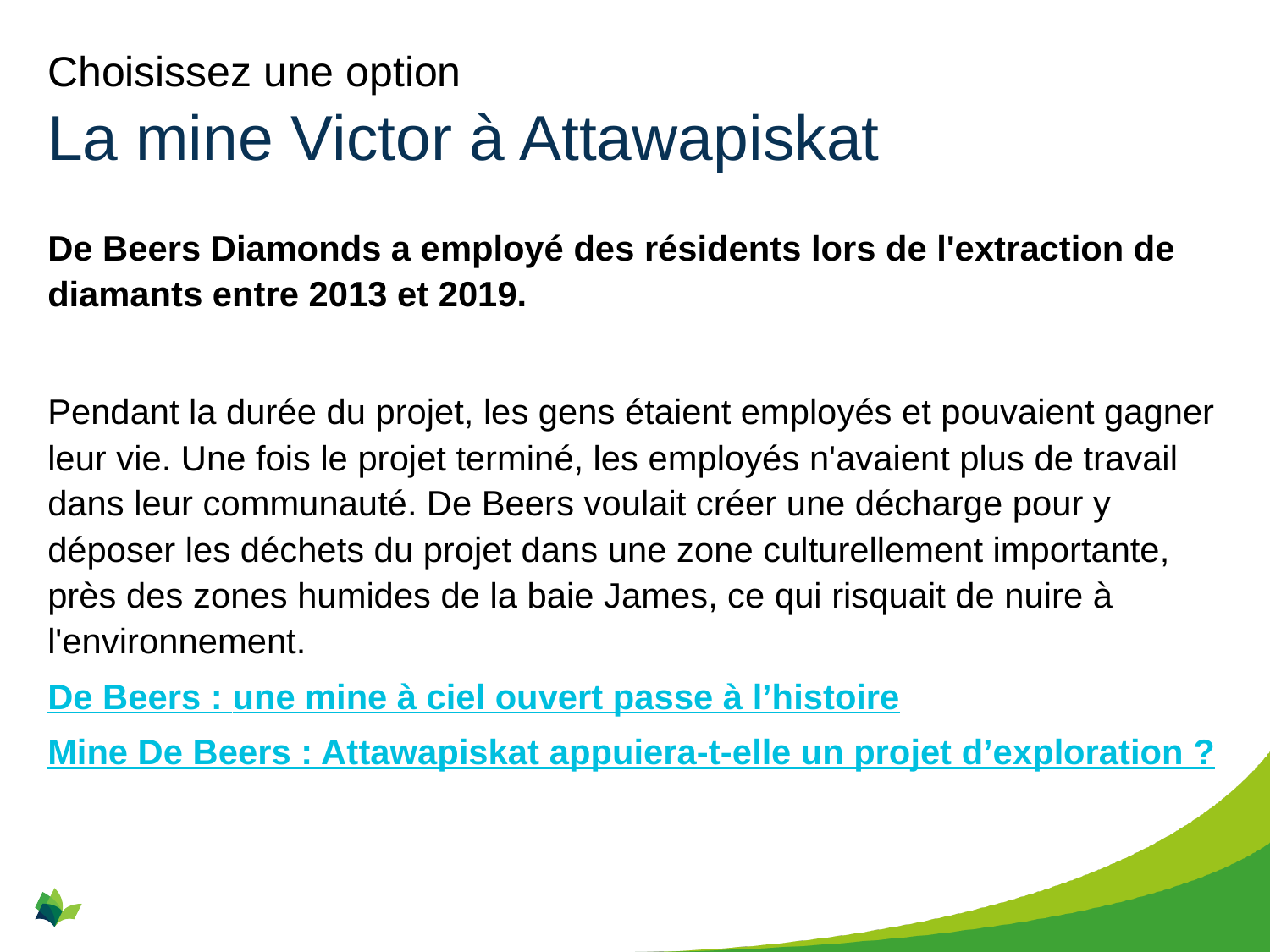

Choisissez une option
# La mine Victor à Attawapiskat
De Beers Diamonds a employé des résidents lors de l'extraction de diamants entre 2013 et 2019.

Pendant la durée du projet, les gens étaient employés et pouvaient gagner leur vie. Une fois le projet terminé, les employés n'avaient plus de travail dans leur communauté. De Beers voulait créer une décharge pour y déposer les déchets du projet dans une zone culturellement importante, près des zones humides de la baie James, ce qui risquait de nuire à l'environnement.
De Beers : une mine à ciel ouvert passe à l’histoire
Mine De Beers : Attawapiskat appuiera-t-elle un projet d’exploration ?